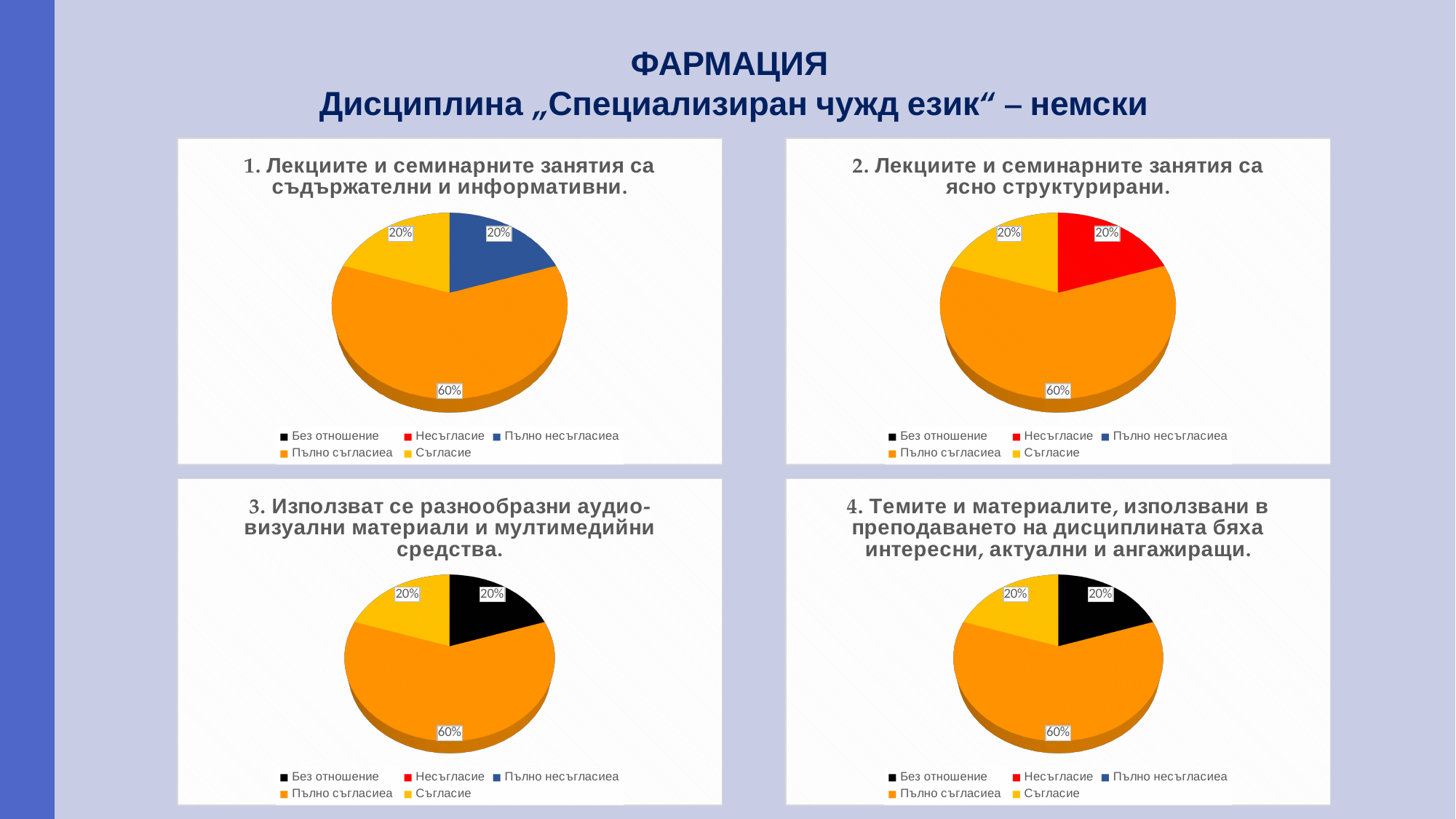

#
ФАРМАЦИЯ
Дисциплина „Специализиран чужд език“ – немски

[unsupported chart]

[unsupported chart]

[unsupported chart]

[unsupported chart]